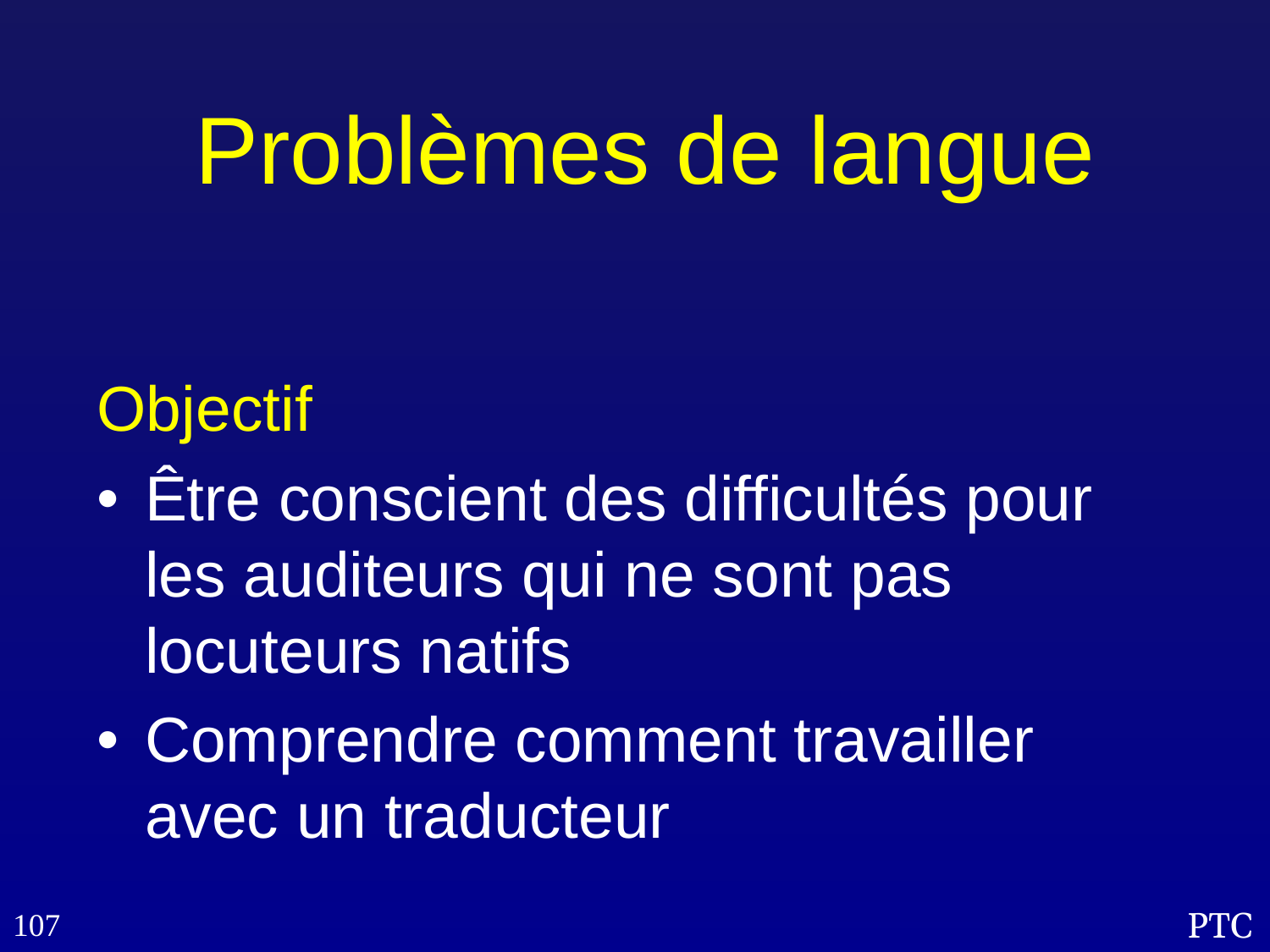

# Problèmes de langue
Objectif
Être conscient des difficultés pour les auditeurs qui ne sont pas locuteurs natifs
Comprendre comment travailler avec un traducteur
107